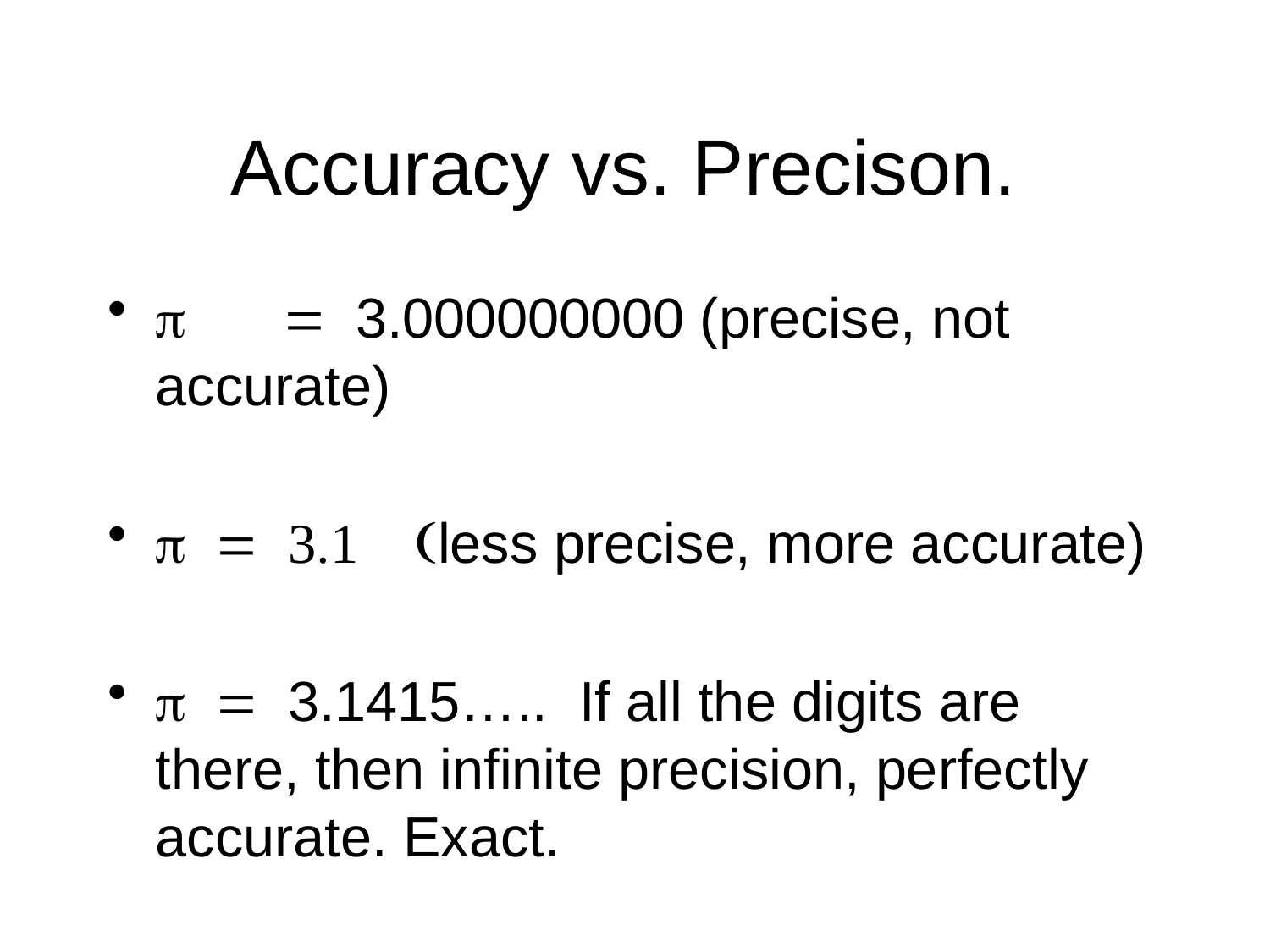

# Accuracy vs. Precison.

π	= 3.000000000 (precise, not accurate)

π = 3.1  (less precise, more accurate)

π = 3.1415…..  If all the digits are there, then infinite precision, perfectly accurate. Exact.